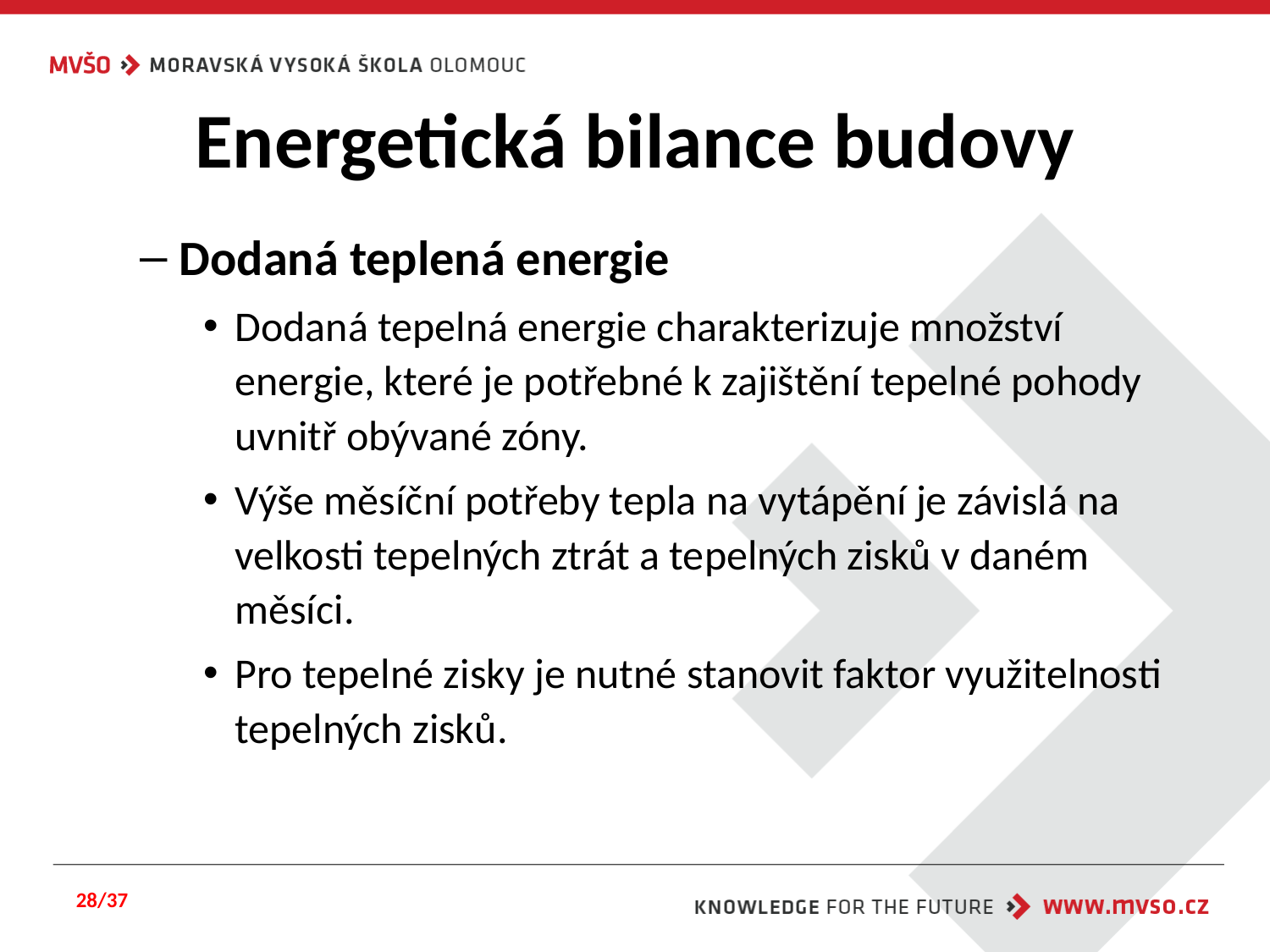

# Energetická bilance budovy
Dodaná teplená energie
Dodaná tepelná energie charakterizuje množství energie, které je potřebné k zajištění tepelné pohody uvnitř obývané zóny.
Výše měsíční potřeby tepla na vytápění je závislá na velkosti tepelných ztrát a tepelných zisků v daném měsíci.
Pro tepelné zisky je nutné stanovit faktor využitelnosti tepelných zisků.

28/37